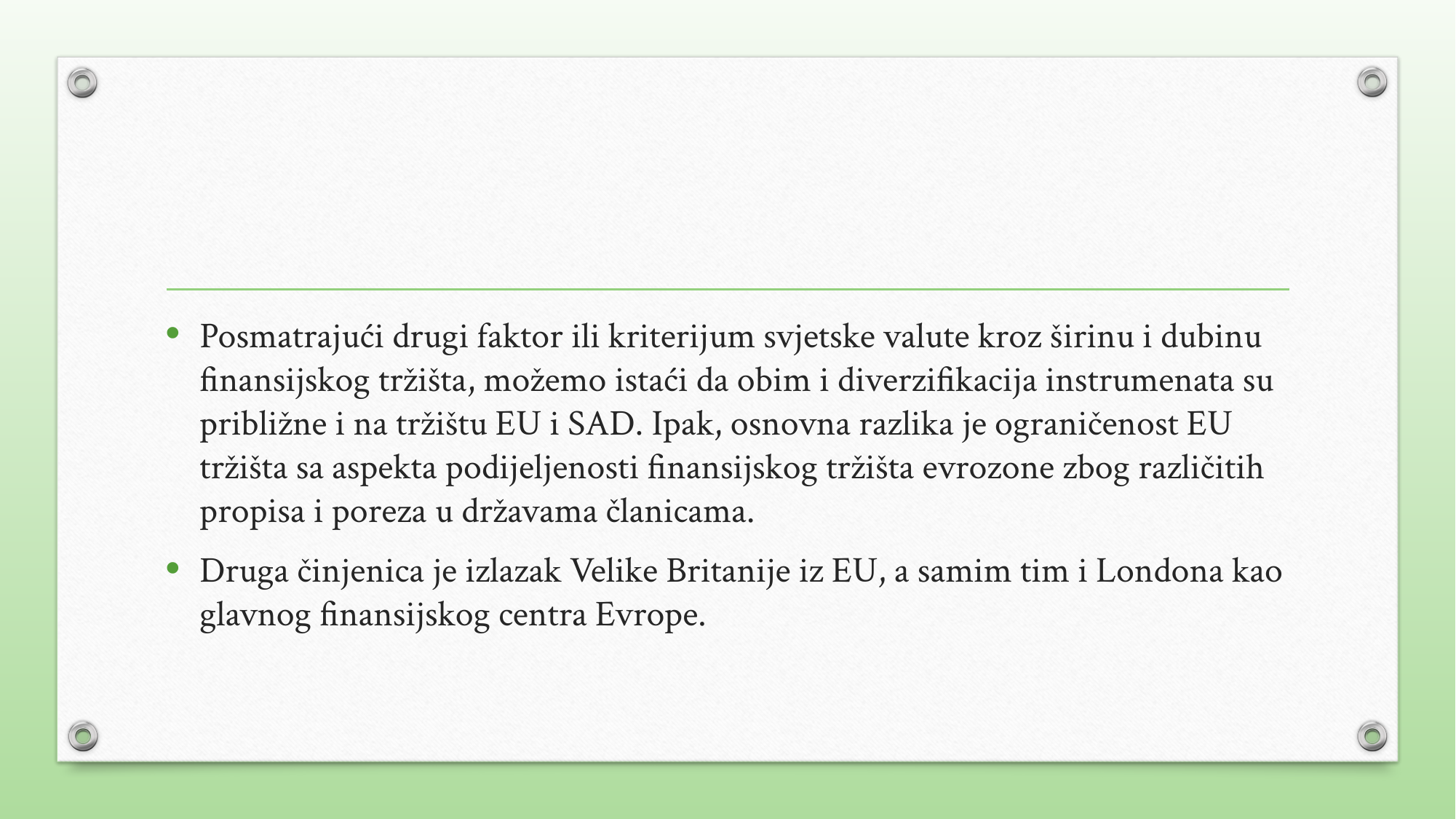

Posmatrajući drugi faktor ili kriterijum svjetske valute kroz širinu i dubinu finansijskog tržišta, možemo istaći da obim i diverzifikacija instrumenata su približne i na tržištu EU i SAD. Ipak, osnovna razlika je ograničenost EU tržišta sa aspekta podijeljenosti finansijskog tržišta evrozone zbog različitih propisa i poreza u državama članicama.
Druga činjenica je izlazak Velike Britanije iz EU, a samim tim i Londona kao glavnog finansijskog centra Evrope.